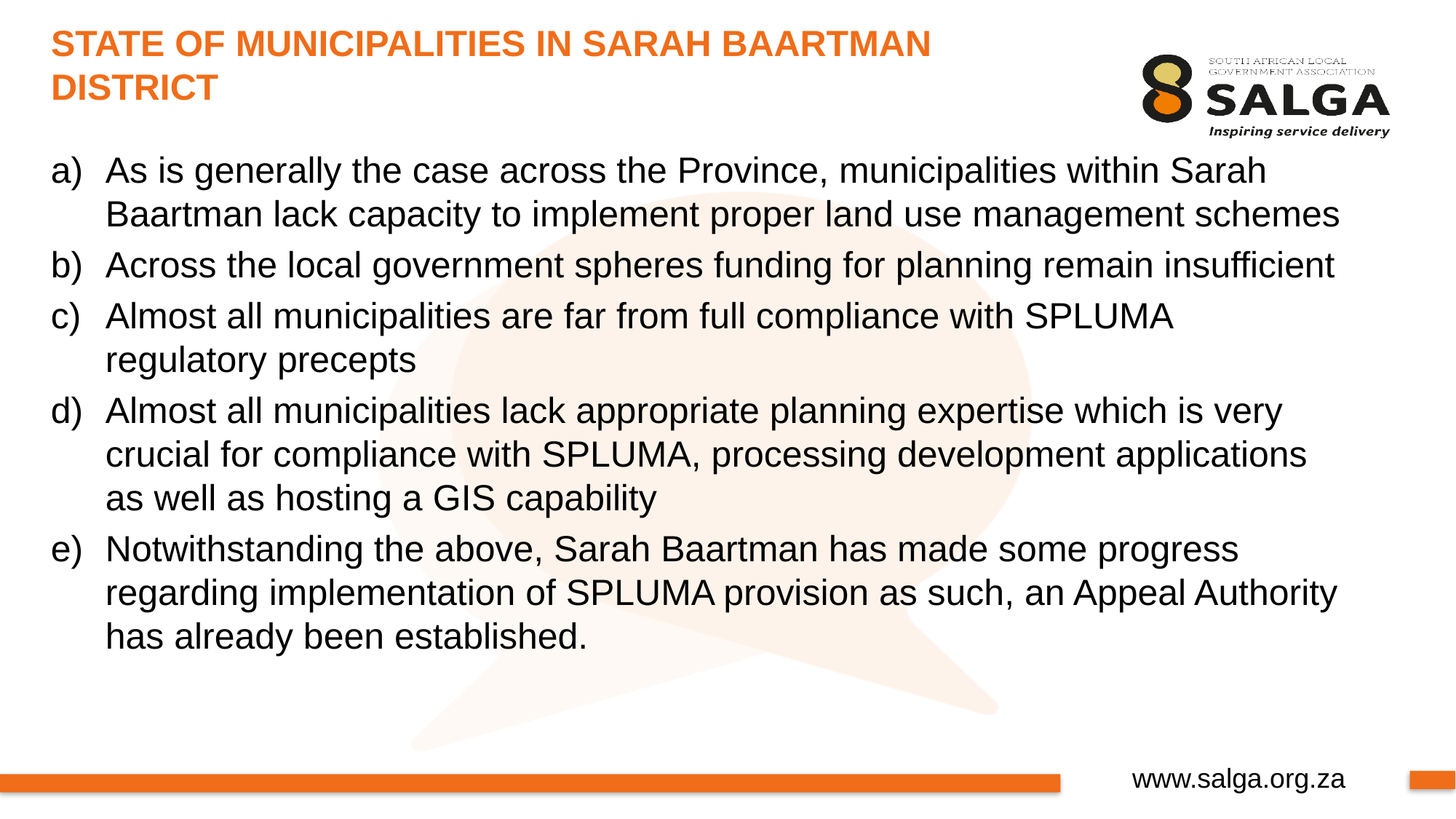

# STATE OF MUNICIPALITIES IN SARAH BAARTMAN DISTRICT
As is generally the case across the Province, municipalities within Sarah Baartman lack capacity to implement proper land use management schemes
Across the local government spheres funding for planning remain insufficient
Almost all municipalities are far from full compliance with SPLUMA regulatory precepts
Almost all municipalities lack appropriate planning expertise which is very crucial for compliance with SPLUMA, processing development applications as well as hosting a GIS capability
Notwithstanding the above, Sarah Baartman has made some progress regarding implementation of SPLUMA provision as such, an Appeal Authority has already been established.